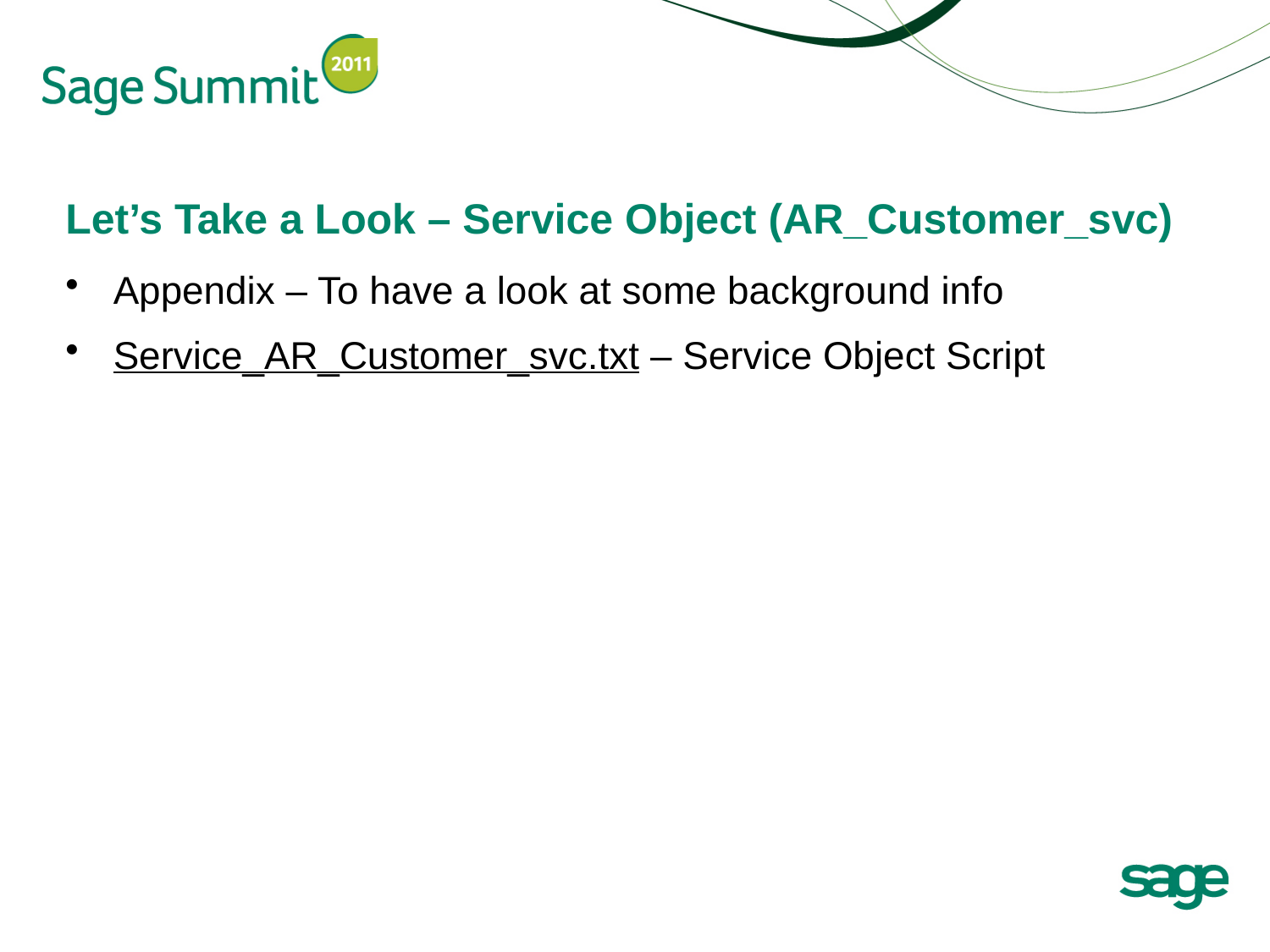

# Let’s Take a Look – Service Object (AR_Customer_svc)
Appendix – To have a look at some background info
Service_AR_Customer_svc.txt – Service Object Script